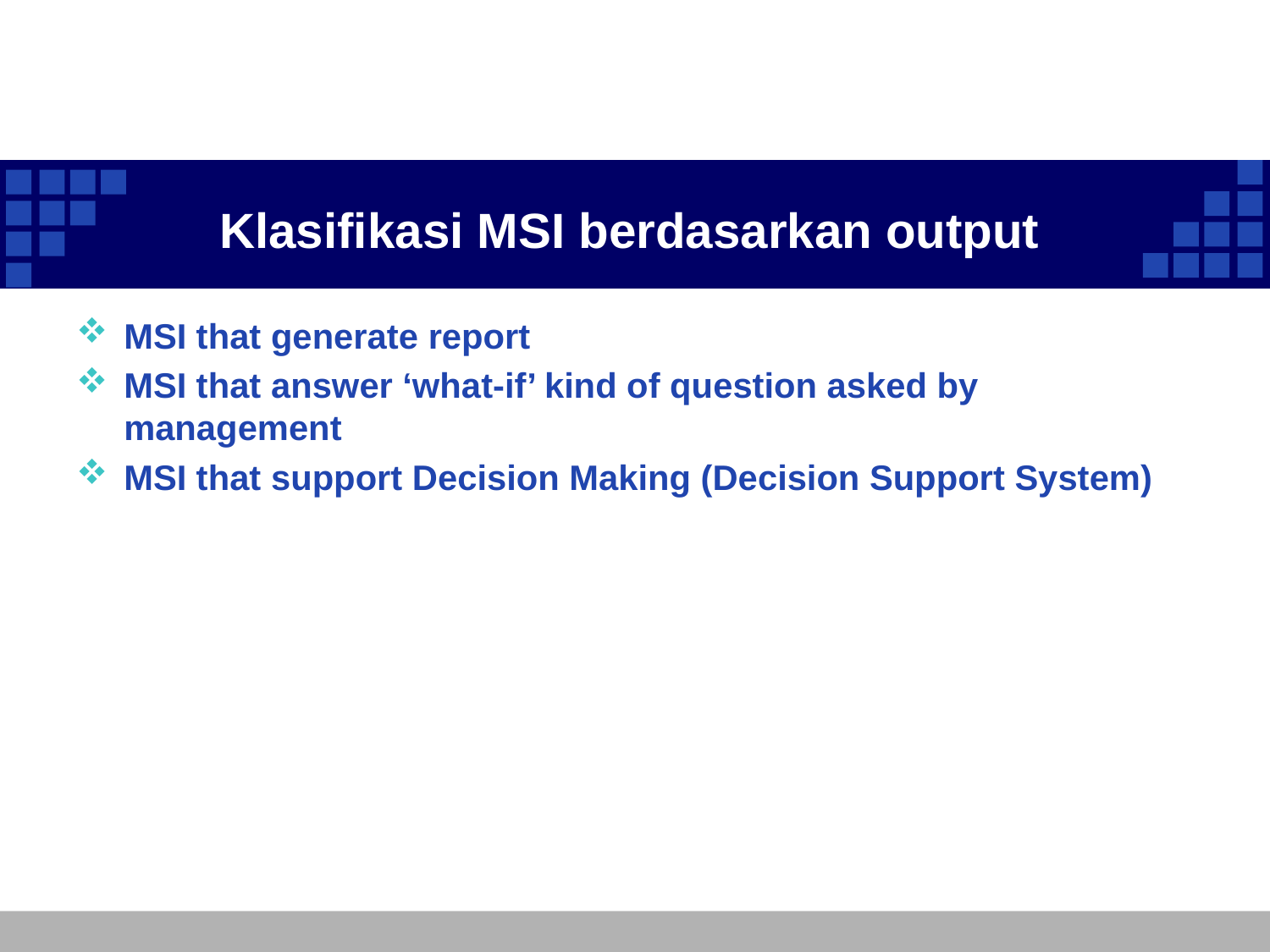

# Klasifikasi MSI berdasarkan output
MSI that generate report
MSI that answer ‘what-if’ kind of question asked by management
MSI that support Decision Making (Decision Support System)